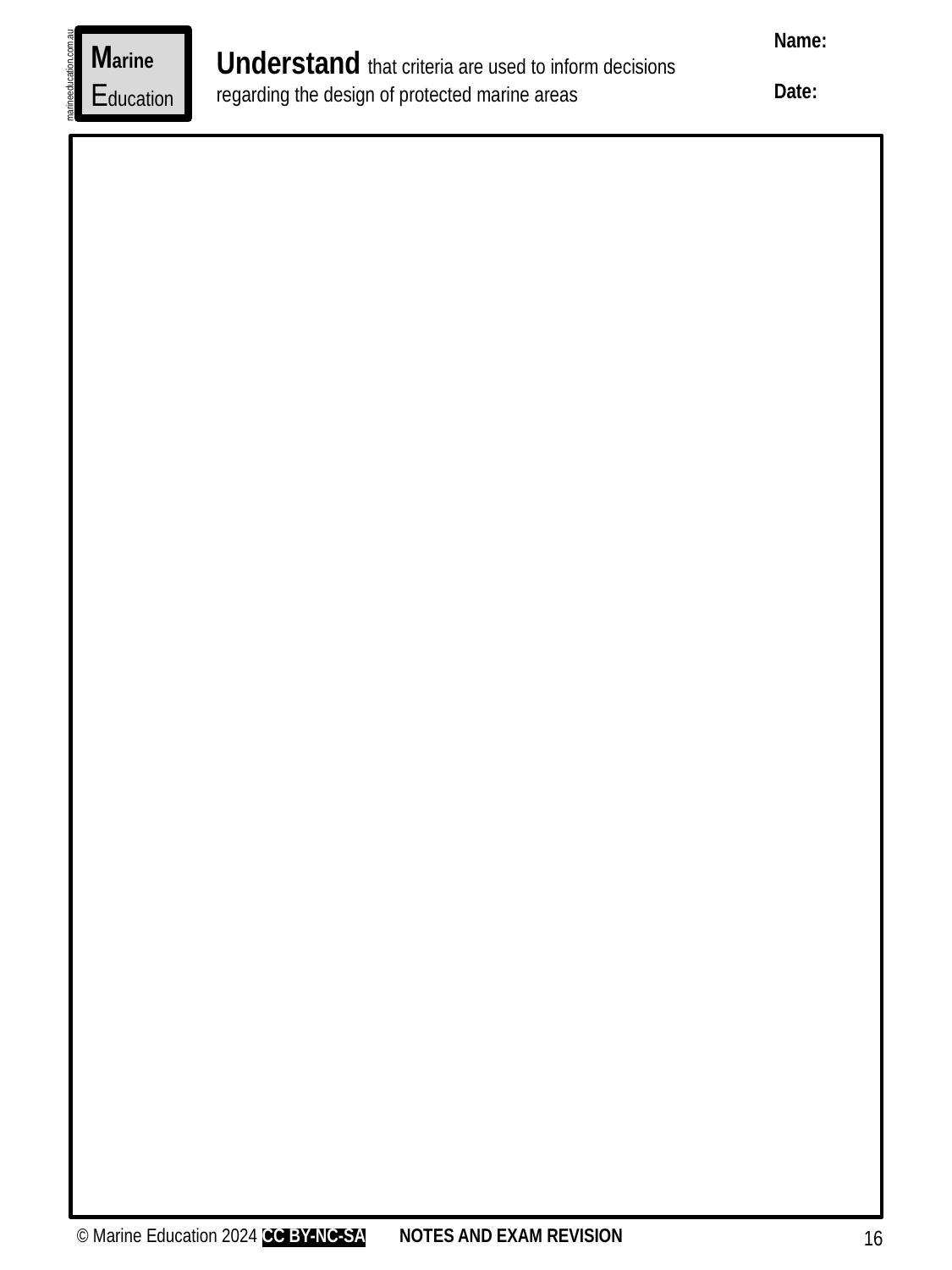

Name:

Date:
Marine
Education
Understand that criteria are used to inform decisions regarding the design of protected marine areas
marineeducation.com.au

© Marine Education 2024 CC BY-NC-SA
NOTES AND EXAM REVISION
16